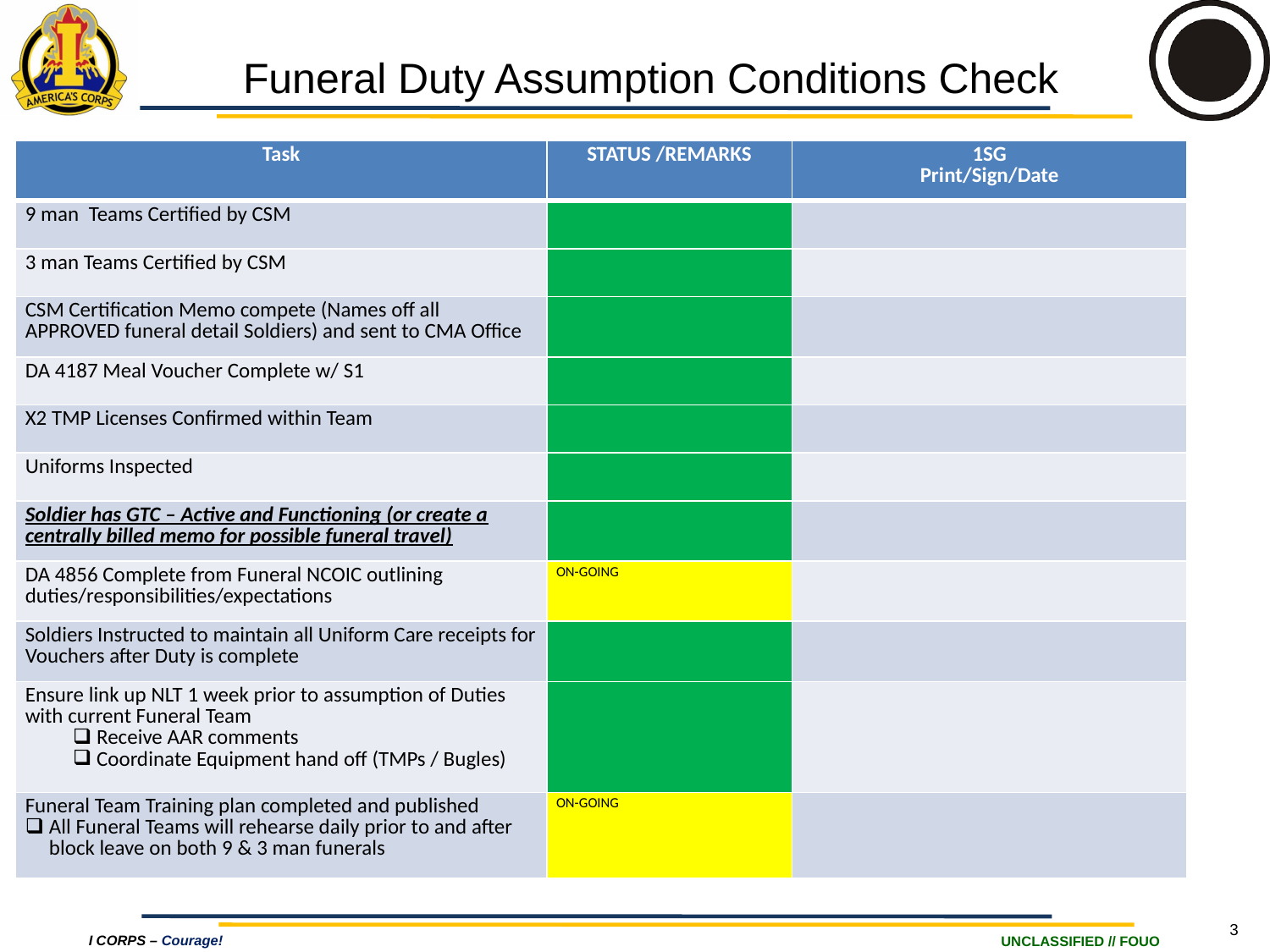

Funeral Duty Assumption Conditions Check
| Task | STATUS /REMARKS | 1SG Print/Sign/Date |
| --- | --- | --- |
| 9 man Teams Certified by CSM |  |  |
| 3 man Teams Certified by CSM |  |  |
| CSM Certification Memo compete (Names off all APPROVED funeral detail Soldiers) and sent to CMA Office |  |  |
| DA 4187 Meal Voucher Complete w/ S1 |  |  |
| X2 TMP Licenses Confirmed within Team |  |  |
| Uniforms Inspected |  |  |
| Soldier has GTC – Active and Functioning (or create a centrally billed memo for possible funeral travel) |  |  |
| DA 4856 Complete from Funeral NCOIC outlining duties/responsibilities/expectations | ON-GOING |  |
| Soldiers Instructed to maintain all Uniform Care receipts for Vouchers after Duty is complete |  |  |
| Ensure link up NLT 1 week prior to assumption of Duties with current Funeral Team Receive AAR comments Coordinate Equipment hand off (TMPs / Bugles) |  |  |
| Funeral Team Training plan completed and published All Funeral Teams will rehearse daily prior to and after block leave on both 9 & 3 man funerals | ON-GOING |  |